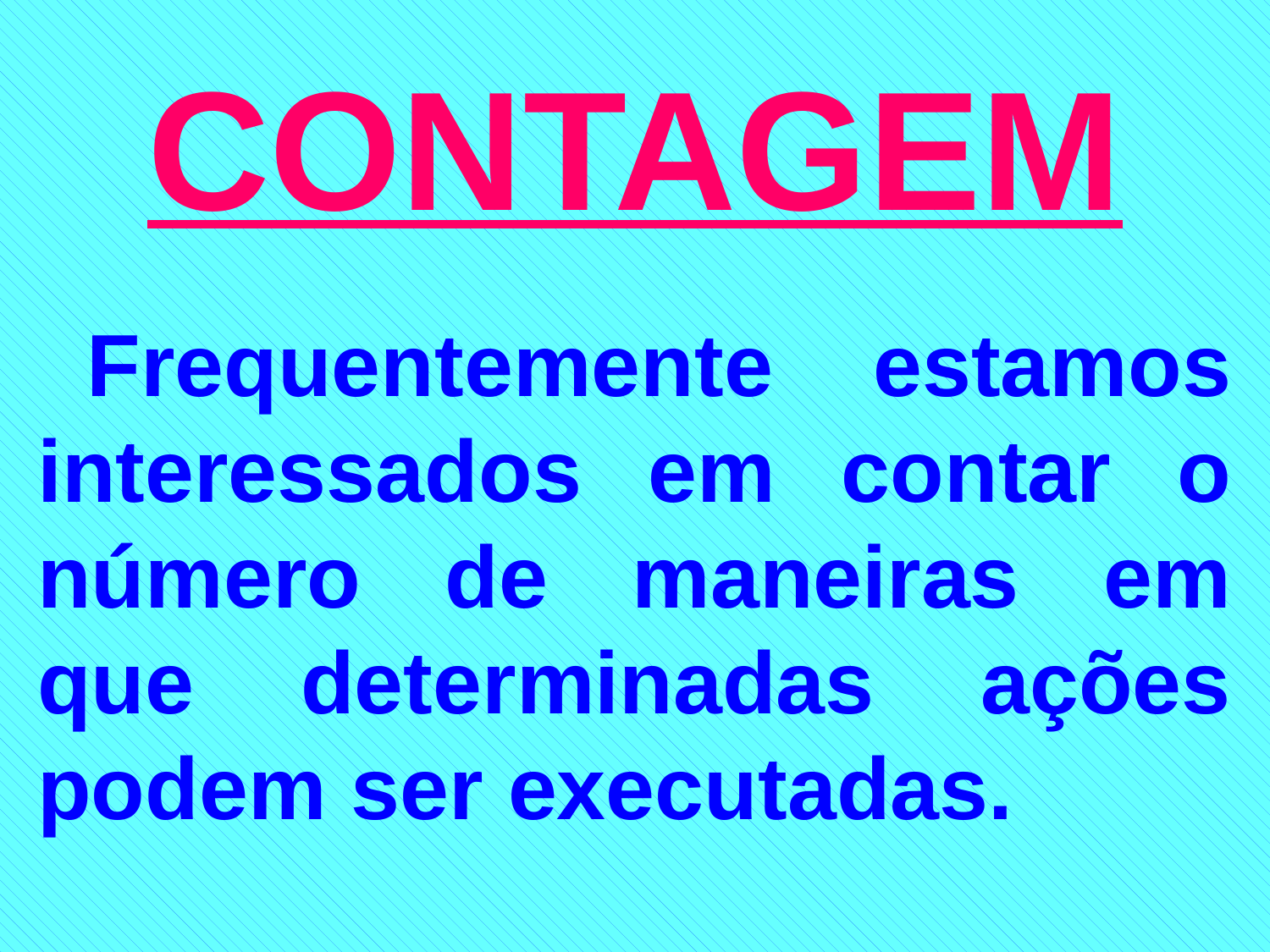

# CONTAGEM
Frequentemente estamos interessados em contar o número de maneiras em que determinadas ações podem ser executadas.